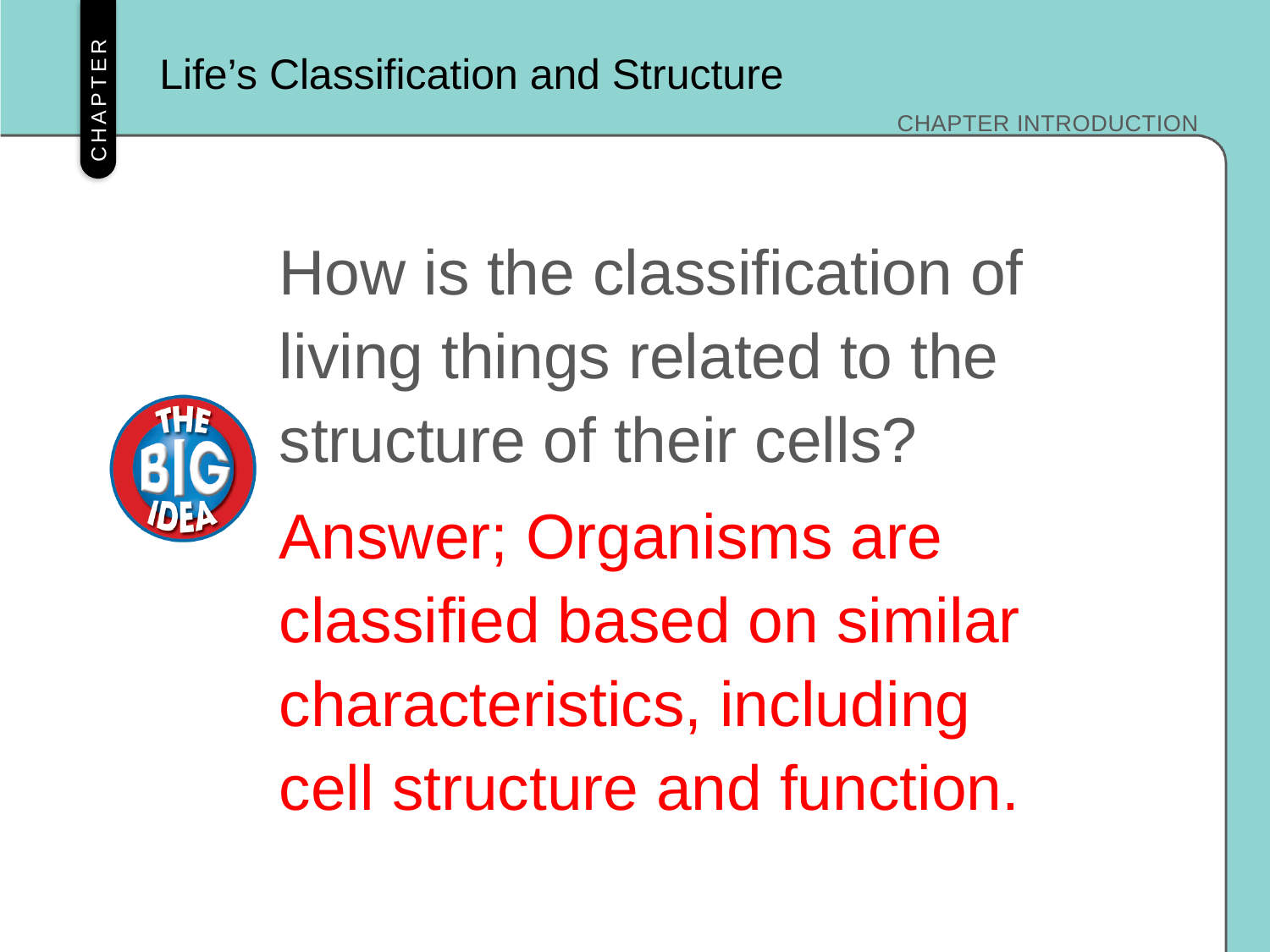

Life’s Classification and Structure
How is the classification of living things related to the structure of their cells?
Answer; Organisms are classified based on similar characteristics, including cell structure and function.